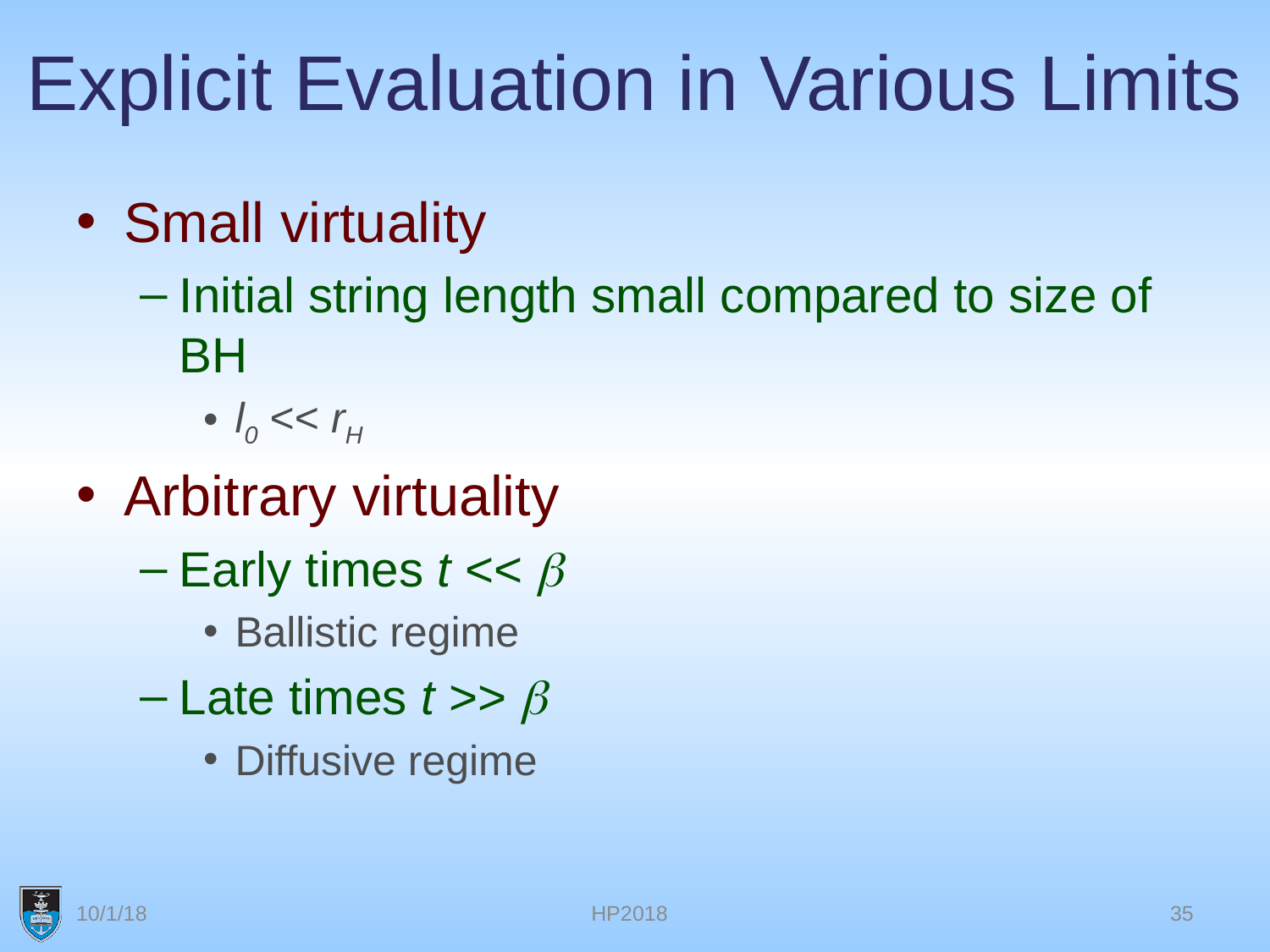

# Explicit Evaluation in Various Limits
Small virtuality
Initial string length small compared to size of BH
l0 << rH
Arbitrary virtuality
Early times t << β
Ballistic regime
Late times t >> β
Diffusive regime
10/1/18
HP2018
35